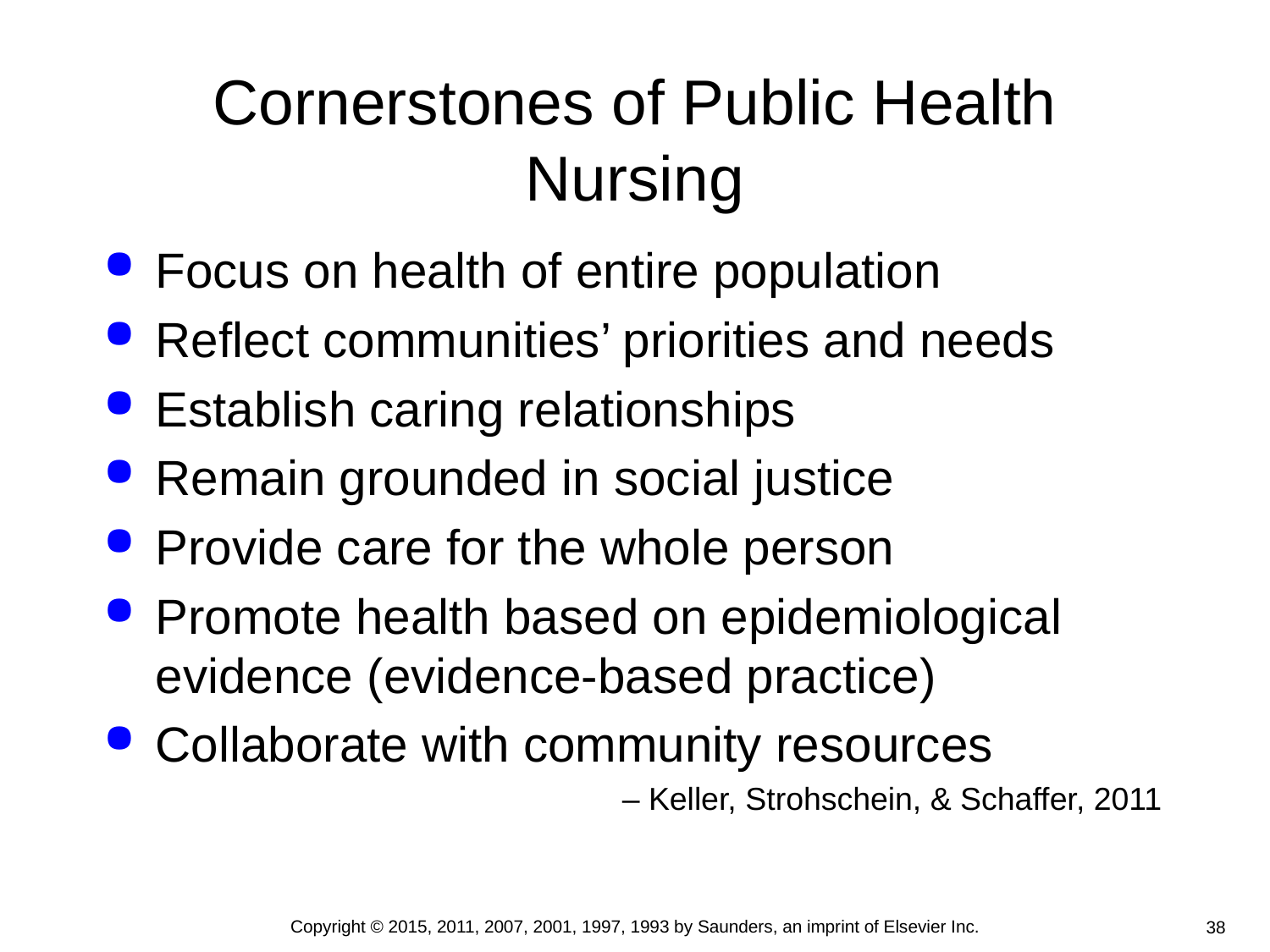

# Cornerstones of Public Health Nursing
Focus on health of entire population
Reflect communities’ priorities and needs
Establish caring relationships
Remain grounded in social justice
Provide care for the whole person
Promote health based on epidemiological evidence (evidence-based practice)
Collaborate with community resources
– Keller, Strohschein, & Schaffer, 2011
Copyright © 2015, 2011, 2007, 2001, 1997, 1993 by Saunders, an imprint of Elsevier Inc.
38